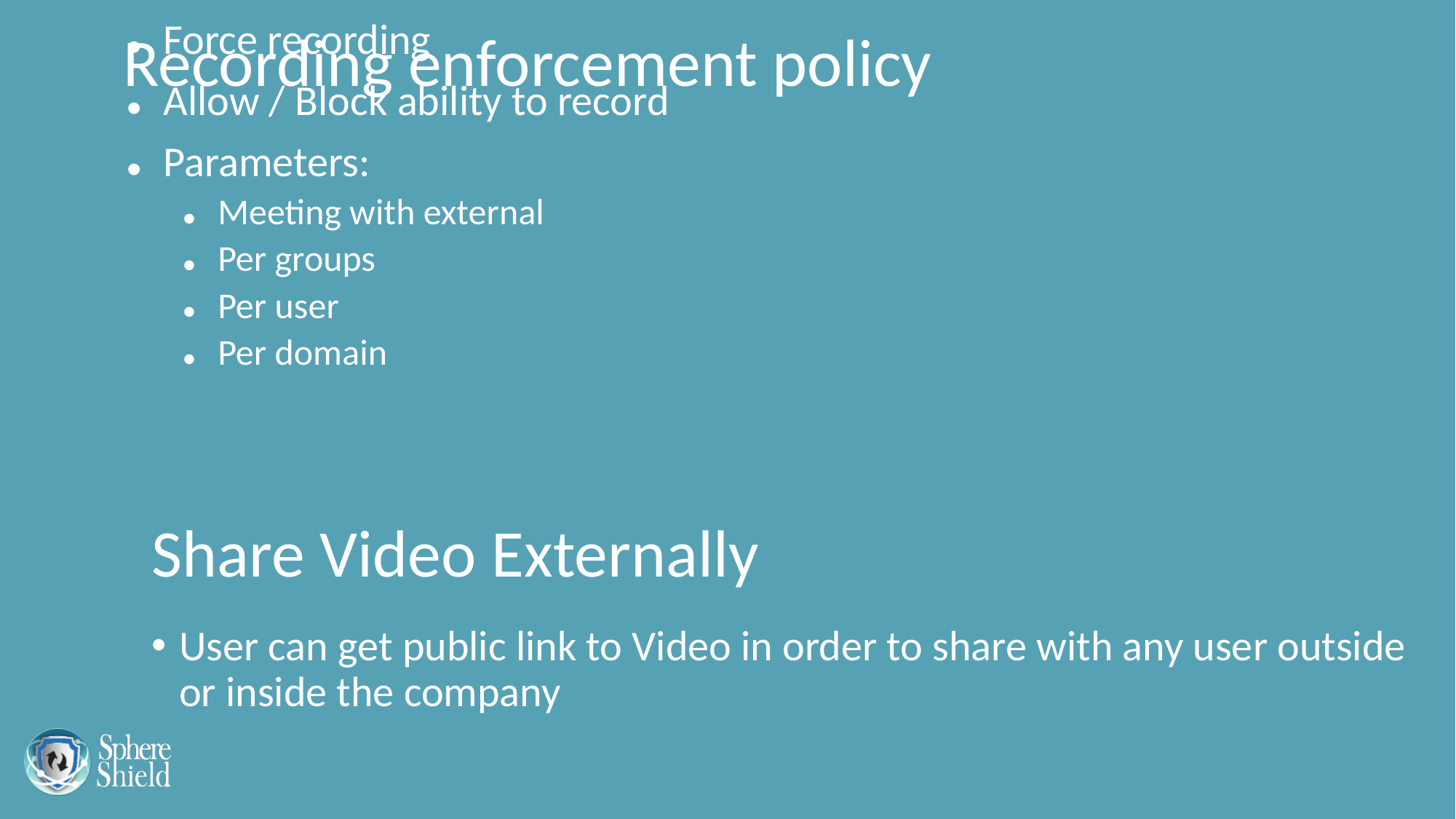

Force recording
Allow / Block ability to record
Parameters:
Meeting with external
Per groups
Per user
Per domain

# Recording enforcement policy
User can get public link to Video in order to share with any user outside or inside the company
Share Video Externally